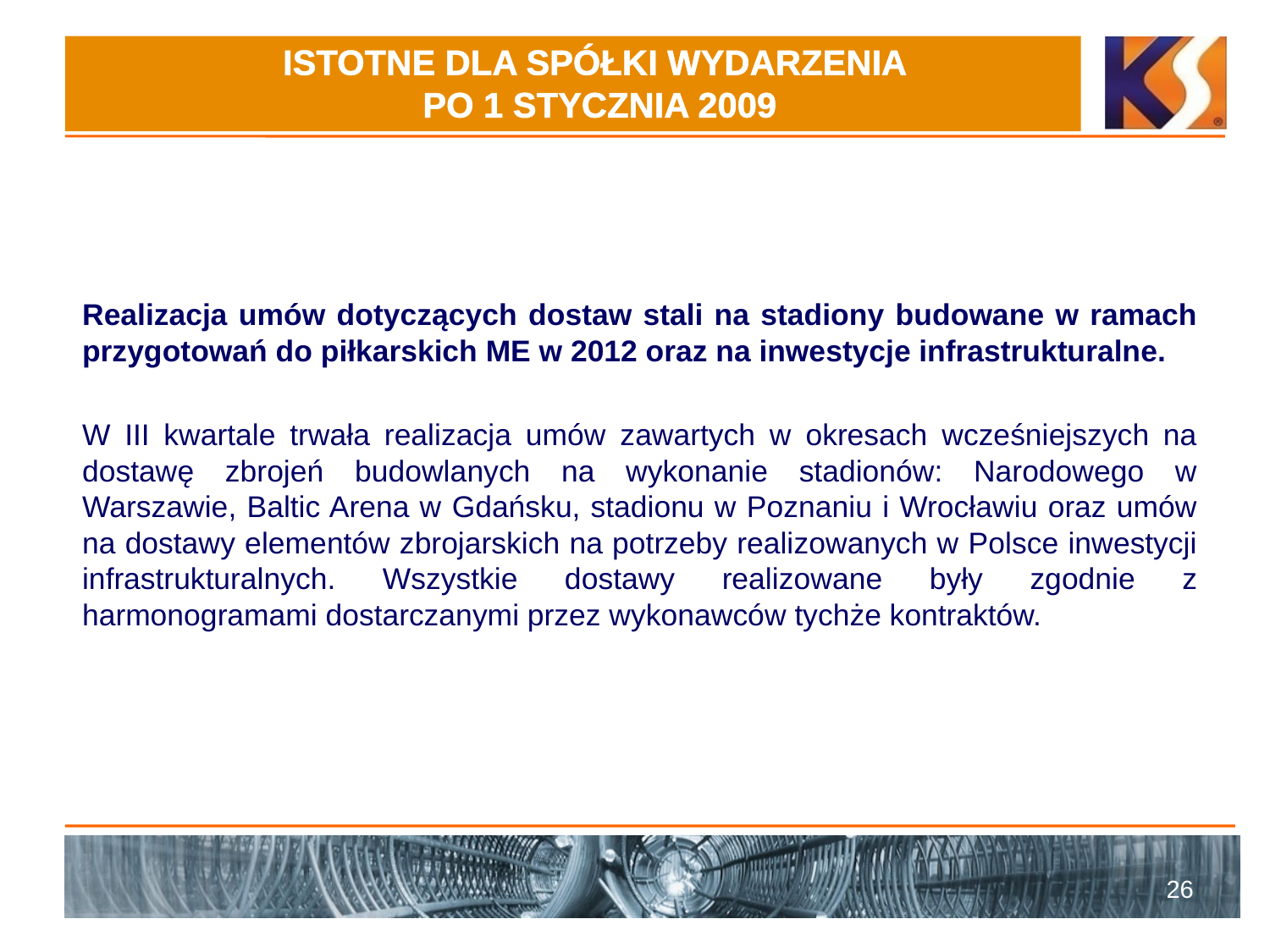

# ISTOTNE DLA SPÓŁKI WYDARZENIA PO 1 STYCZNIA 2009
Realizacja umów dotyczących dostaw stali na stadiony budowane w ramach przygotowań do piłkarskich ME w 2012 oraz na inwestycje infrastrukturalne.

W III kwartale trwała realizacja umów zawartych w okresach wcześniejszych na dostawę zbrojeń budowlanych na wykonanie stadionów: Narodowego w Warszawie, Baltic Arena w Gdańsku, stadionu w Poznaniu i Wrocławiu oraz umów na dostawy elementów zbrojarskich na potrzeby realizowanych w Polsce inwestycji infrastrukturalnych. Wszystkie dostawy realizowane były zgodnie z harmonogramami dostarczanymi przez wykonawców tychże kontraktów.

26